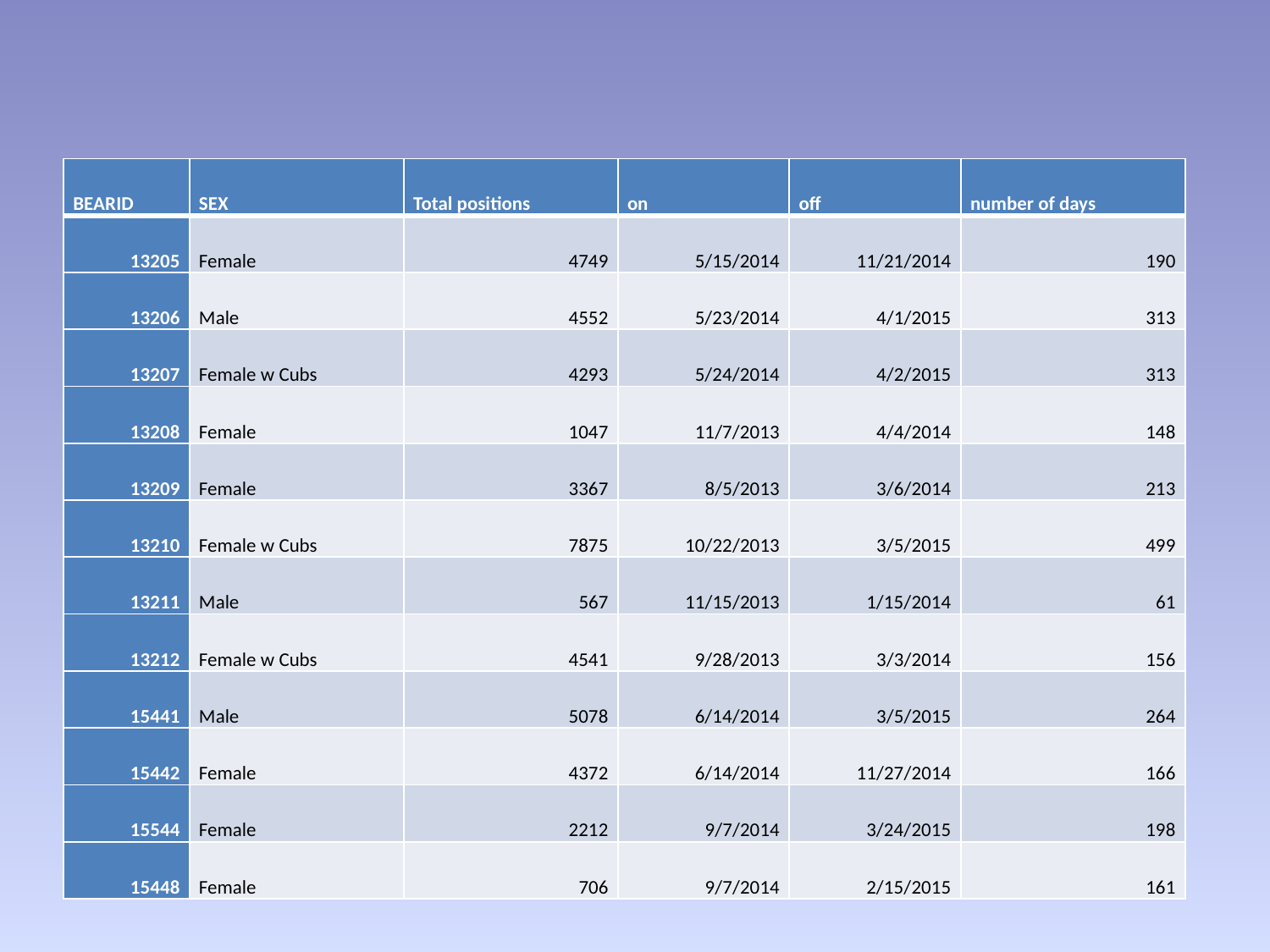

| BEARID | SEX | Total positions | on | off | number of days |
| --- | --- | --- | --- | --- | --- |
| 13205 | Female | 4749 | 5/15/2014 | 11/21/2014 | 190 |
| 13206 | Male | 4552 | 5/23/2014 | 4/1/2015 | 313 |
| 13207 | Female w Cubs | 4293 | 5/24/2014 | 4/2/2015 | 313 |
| 13208 | Female | 1047 | 11/7/2013 | 4/4/2014 | 148 |
| 13209 | Female | 3367 | 8/5/2013 | 3/6/2014 | 213 |
| 13210 | Female w Cubs | 7875 | 10/22/2013 | 3/5/2015 | 499 |
| 13211 | Male | 567 | 11/15/2013 | 1/15/2014 | 61 |
| 13212 | Female w Cubs | 4541 | 9/28/2013 | 3/3/2014 | 156 |
| 15441 | Male | 5078 | 6/14/2014 | 3/5/2015 | 264 |
| 15442 | Female | 4372 | 6/14/2014 | 11/27/2014 | 166 |
| 15544 | Female | 2212 | 9/7/2014 | 3/24/2015 | 198 |
| 15448 | Female | 706 | 9/7/2014 | 2/15/2015 | 161 |